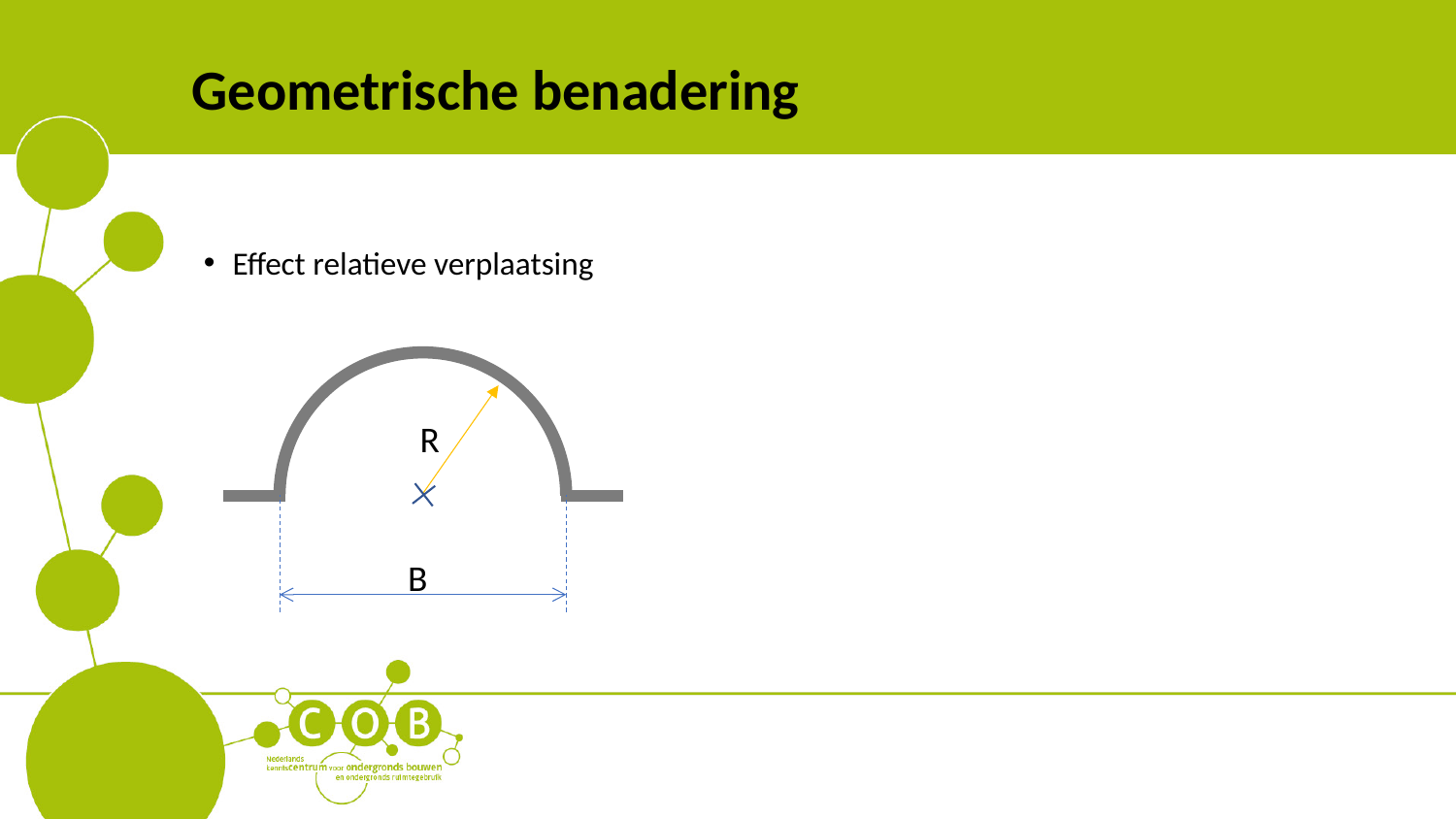

# Geometrische benadering
Effect relatieve verplaatsing

R

B